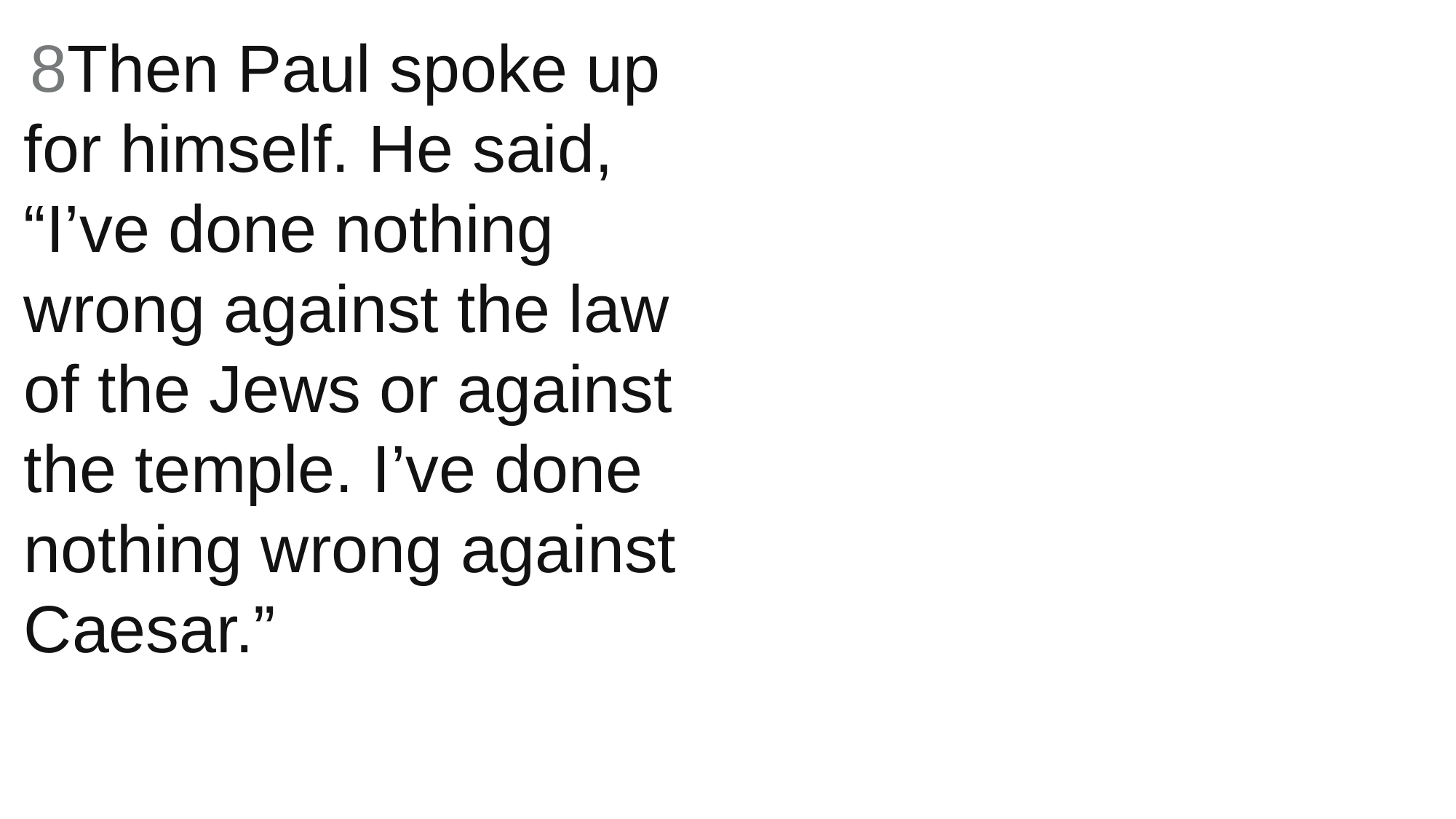

8Then Paul spoke up for himself. He said, “I’ve done nothing wrong against the law of the Jews or against the temple. I’ve done nothing wrong against Caesar.”